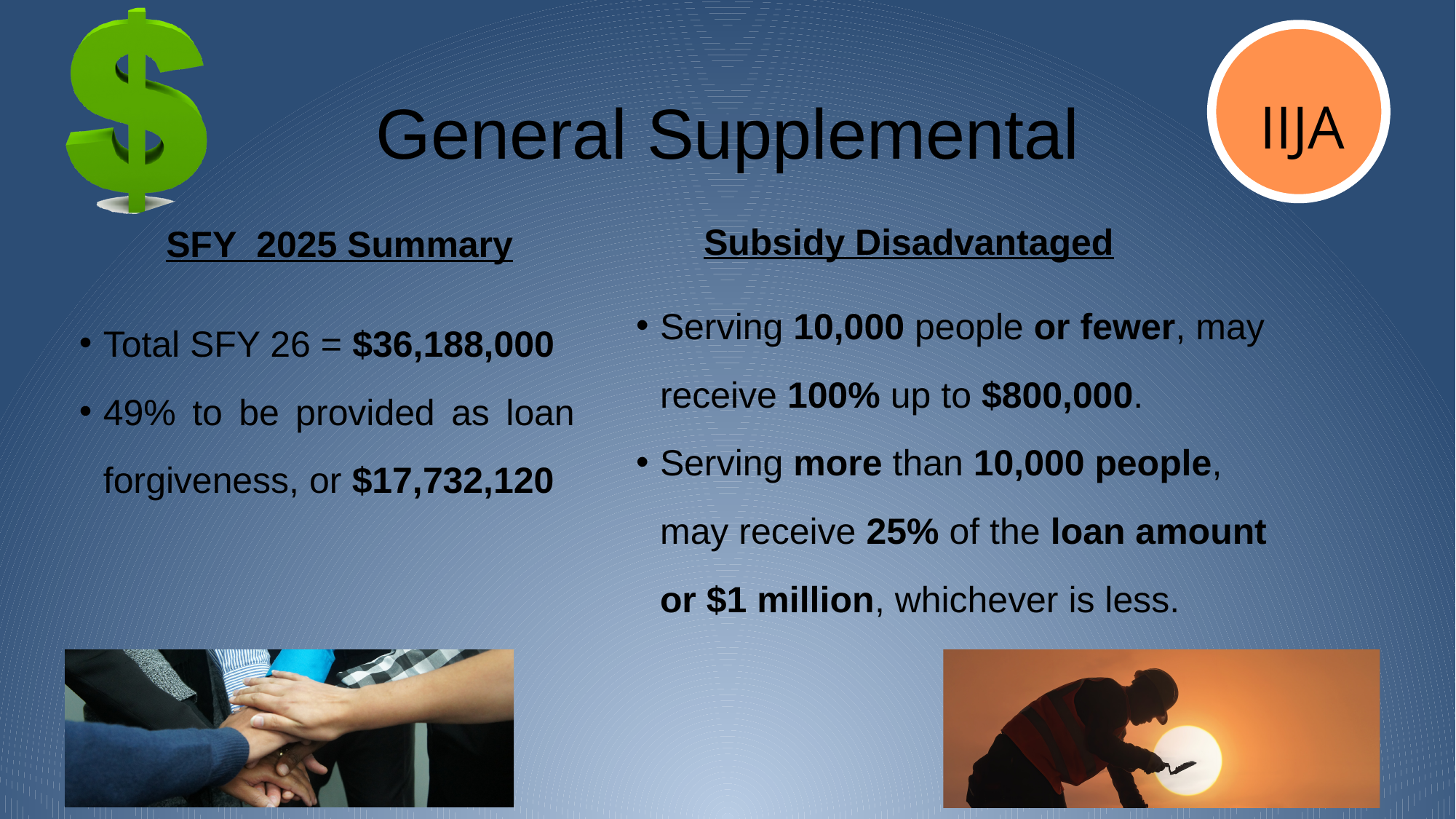

IIJA

General Supplemental
Subsidy Disadvantaged
SFY  2025 Summary
Total SFY 26 = $36,188,000
49% to be provided as loan forgiveness, or $17,732,120
Serving 10,000 people or fewer, may receive 100% up to $800,000.
Serving more than 10,000 people, may receive 25% of the loan amount or $1 million, whichever is less.​